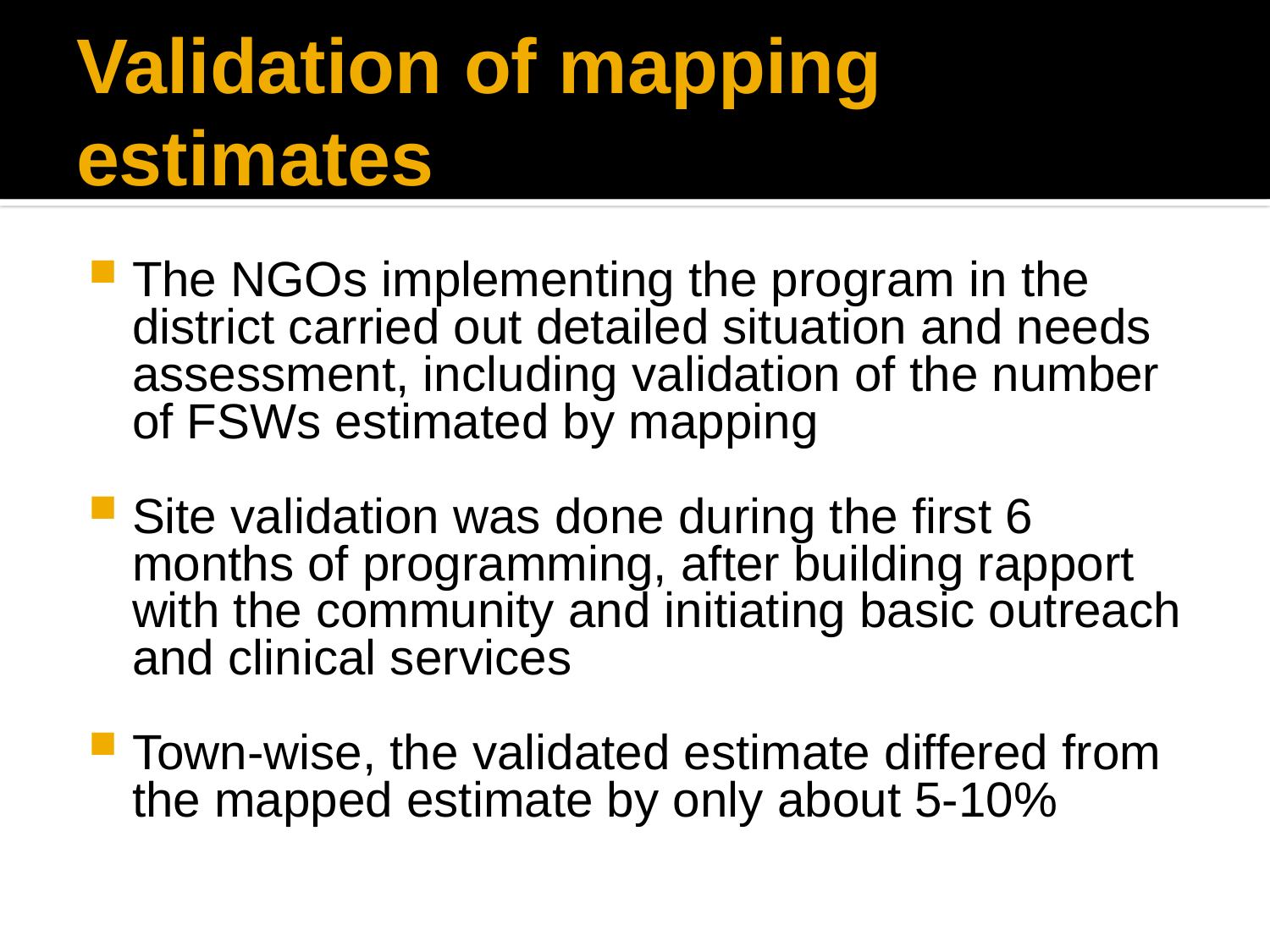

# Validation of mapping estimates
The NGOs implementing the program in the district carried out detailed situation and needs assessment, including validation of the number of FSWs estimated by mapping

Site validation was done during the first 6 months of programming, after building rapport with the community and initiating basic outreach and clinical services

Town-wise, the validated estimate differed from the mapped estimate by only about 5-10%